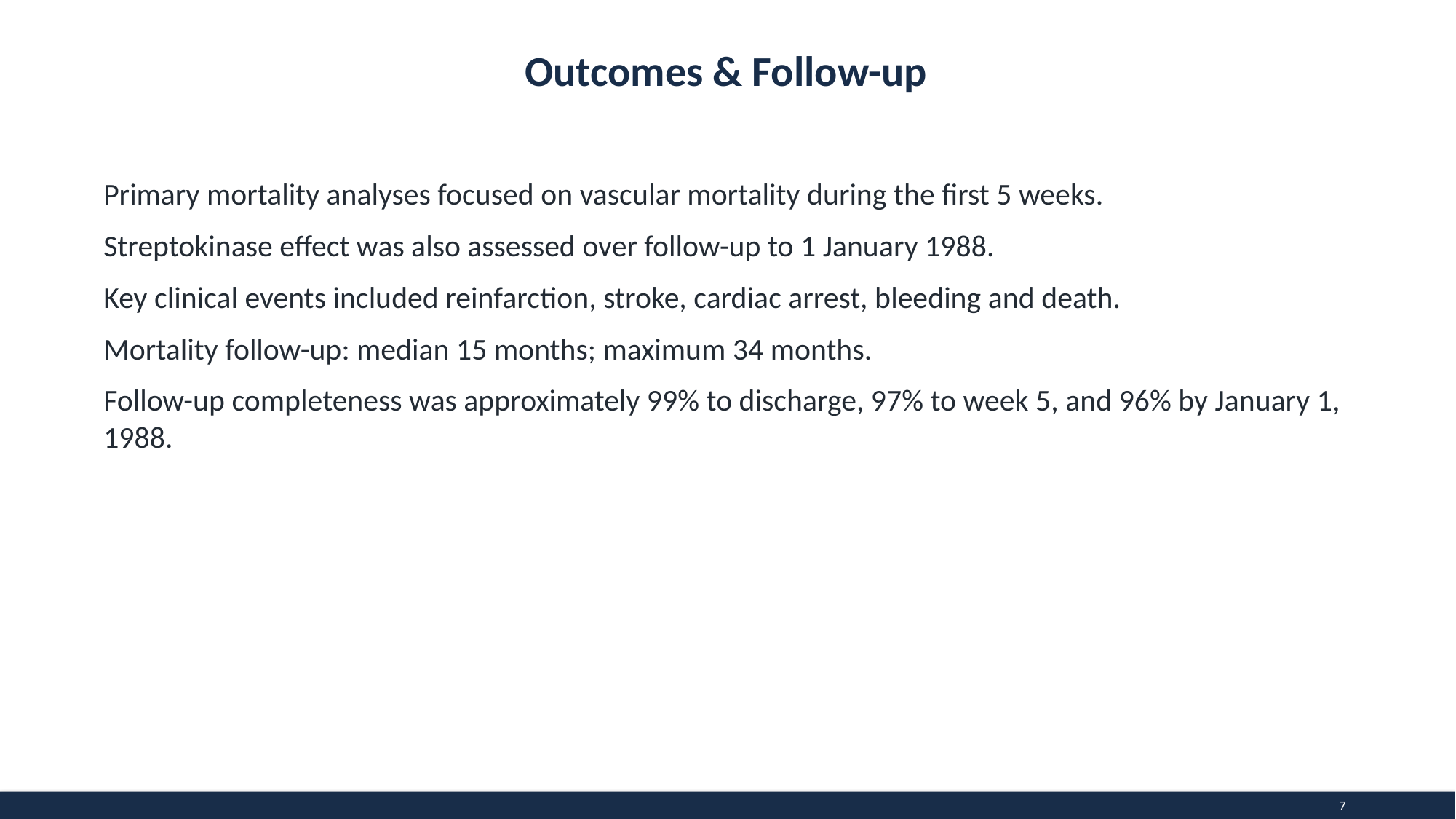

Outcomes & Follow-up
Primary mortality analyses focused on vascular mortality during the first 5 weeks.
Streptokinase effect was also assessed over follow-up to 1 January 1988.
Key clinical events included reinfarction, stroke, cardiac arrest, bleeding and death.
Mortality follow-up: median 15 months; maximum 34 months.
Follow-up completeness was approximately 99% to discharge, 97% to week 5, and 96% by January 1, 1988.

7